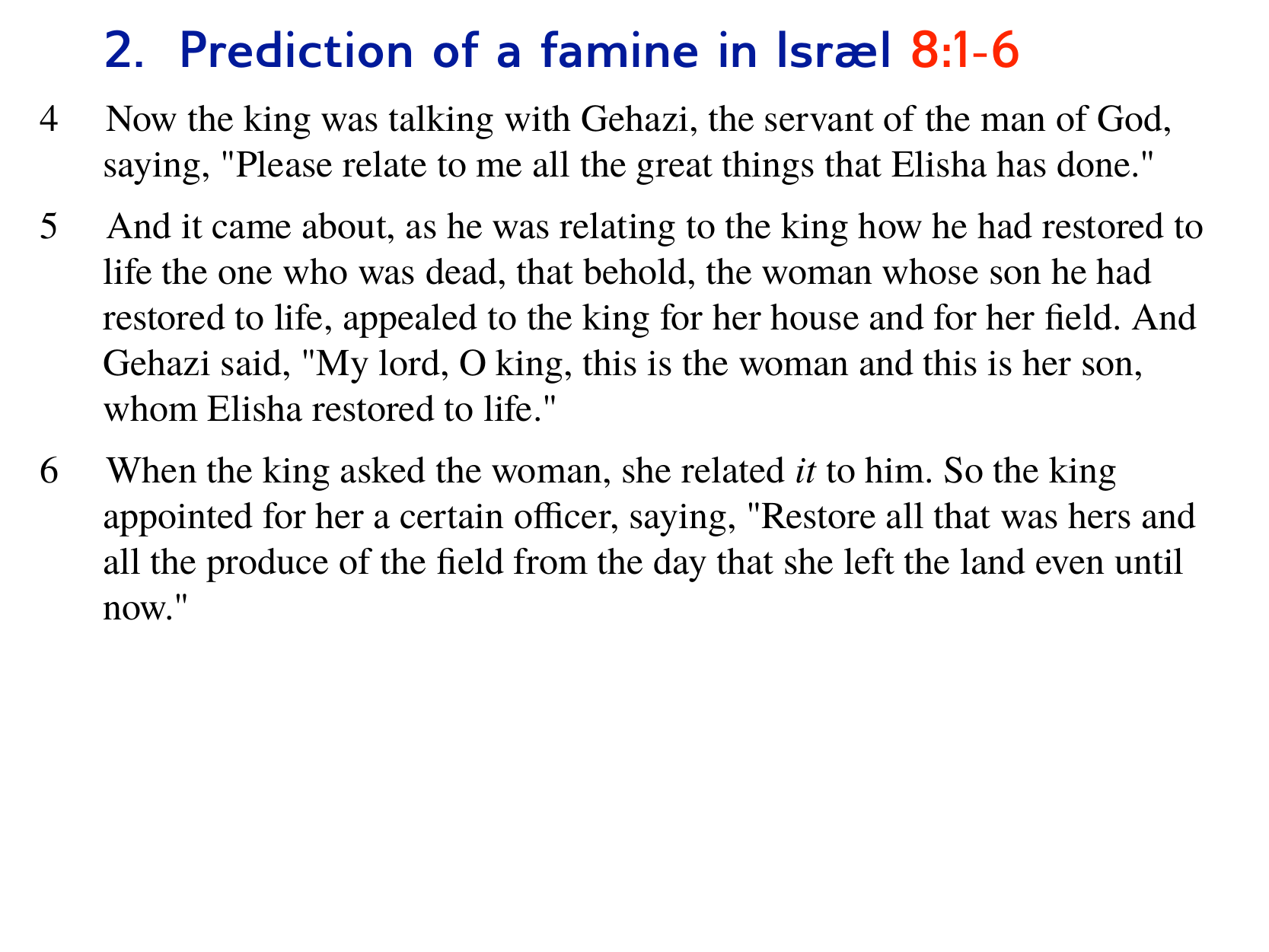

# 2.  Prediction of a famine in Israel 8:1-6
4     Now the king was talking with Gehazi, the servant of the man of God, saying, "Please relate to me all the great things that Elisha has done."
5     And it came about, as he was relating to the king how he had restored to life the one who was dead, that behold, the woman whose son he had restored to life, appealed to the king for her house and for her field. And Gehazi said, "My lord, O king, this is the woman and this is her son, whom Elisha restored to life."
6     When the king asked the woman, she related it to him. So the king appointed for her a certain officer, saying, "Restore all that was hers and all the produce of the field from the day that she left the land even until now."